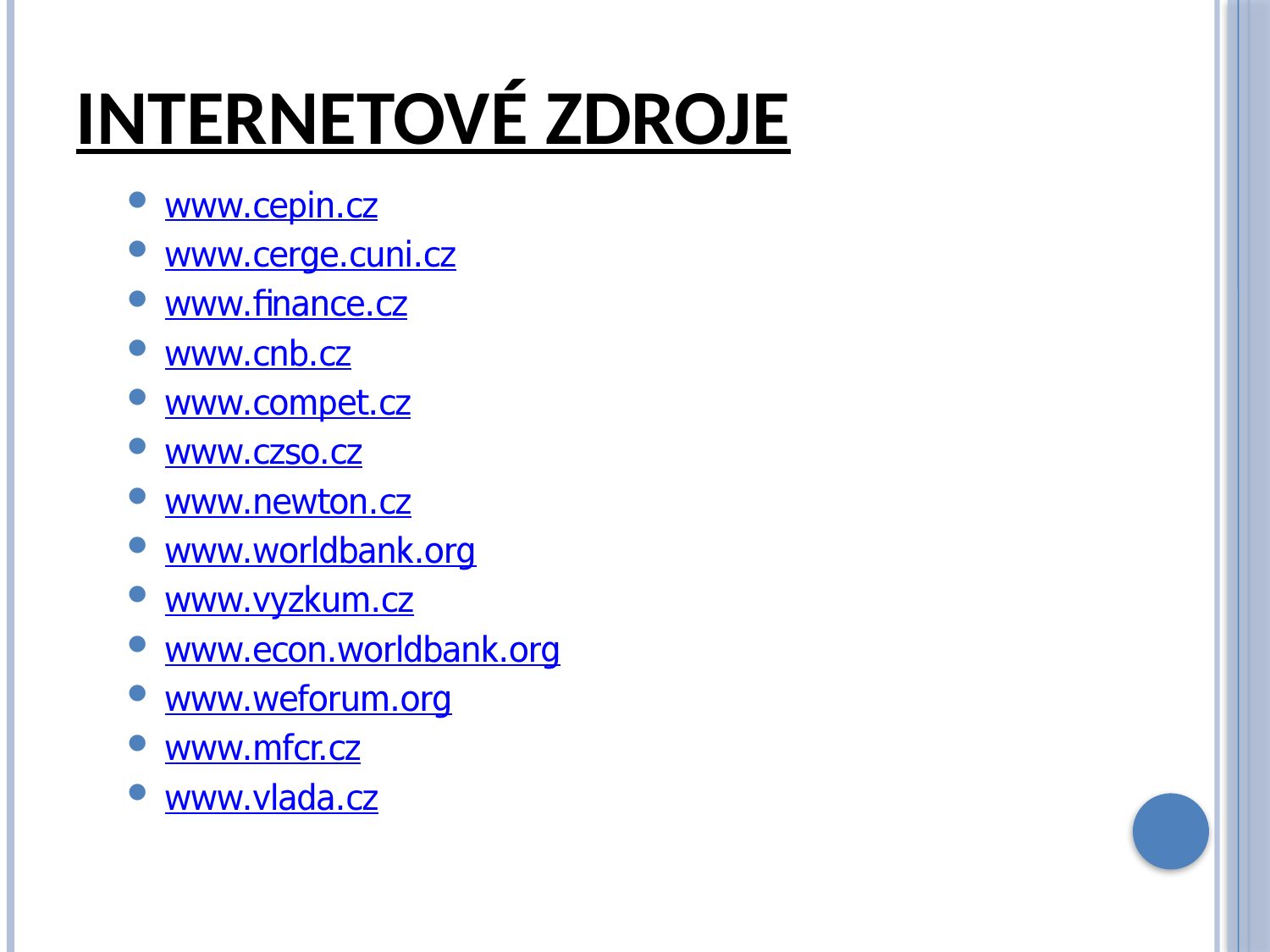

# Internetové zdroje
www.cepin.cz
www.cerge.cuni.cz
www.finance.cz
www.cnb.cz
www.compet.cz
www.czso.cz
www.newton.cz
www.worldbank.org
www.vyzkum.cz
www.econ.worldbank.org
www.weforum.org
www.mfcr.cz
www.vlada.cz